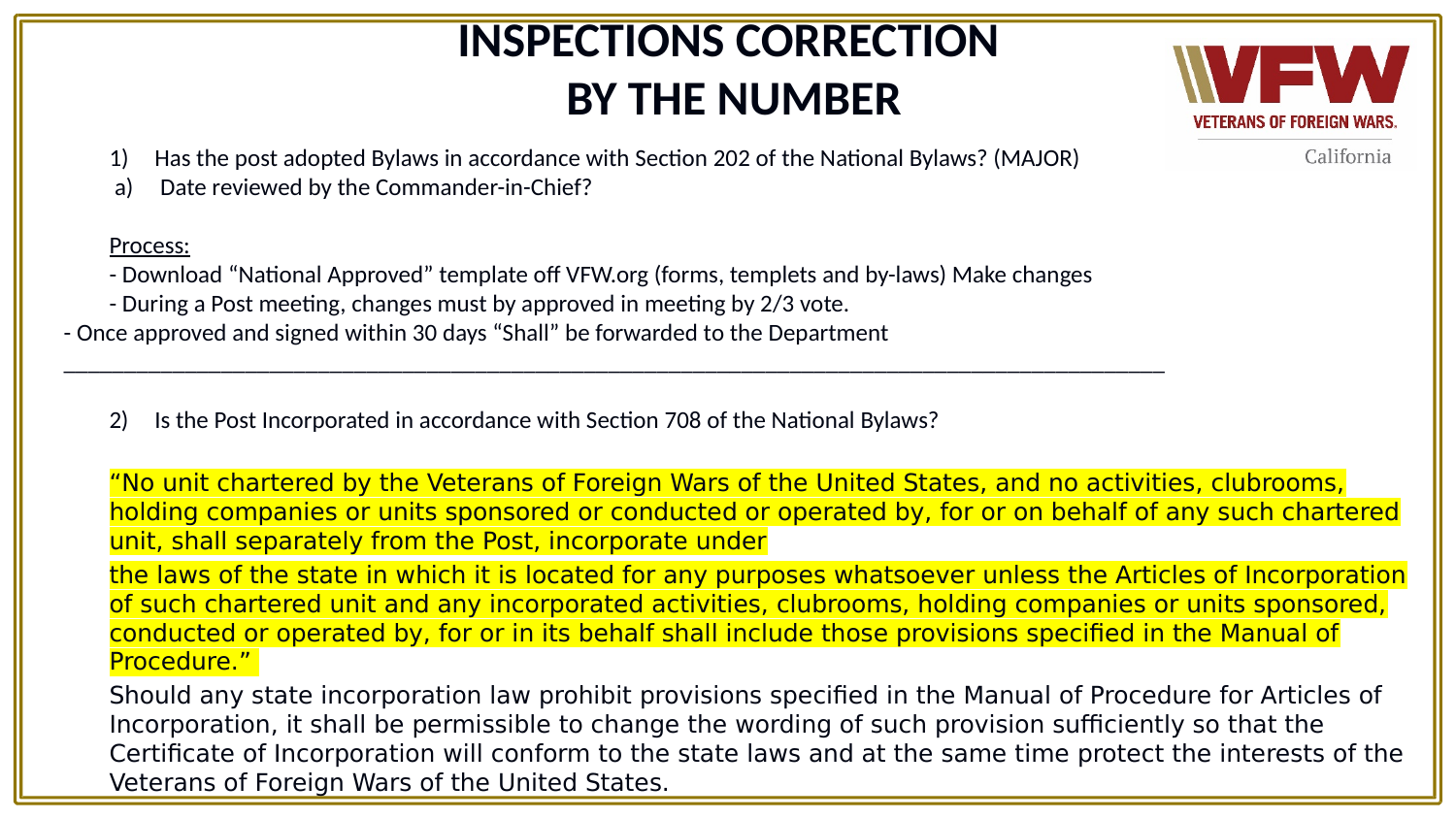

INSPECTIONS CORRECTION
BY THE NUMBER
1)	Has the post adopted Bylaws in accordance with Section 202 of the National Bylaws? (MAJOR)
 a)	 Date reviewed by the Commander-in-Chief?

Process:
- Download “National Approved” template off VFW.org (forms, templets and by-laws) Make changes
- During a Post meeting, changes must by approved in meeting by 2/3 vote.
- Once approved and signed within 30 days “Shall” be forwarded to the Department
___________________________________________________________________________________________

Is the Post Incorporated in accordance with Section 708 of the National Bylaws?

“No unit chartered by the Veterans of Foreign Wars of the United States, and no activities, clubrooms, holding companies or units sponsored or conducted or operated by, for or on behalf of any such chartered unit, shall separately from the Post, incorporate under
the laws of the state in which it is located for any purposes whatsoever unless the Articles of Incorporation of such chartered unit and any incorporated activities, clubrooms, holding companies or units sponsored, conducted or operated by, for or in its behalf shall include those provisions specified in the Manual of Procedure.”
Should any state incorporation law prohibit provisions specified in the Manual of Procedure for Articles of Incorporation, it shall be permissible to change the wording of such provision sufficiently so that the Certificate of Incorporation will conform to the state laws and at the same time protect the interests of the Veterans of Foreign Wars of the United States.
.